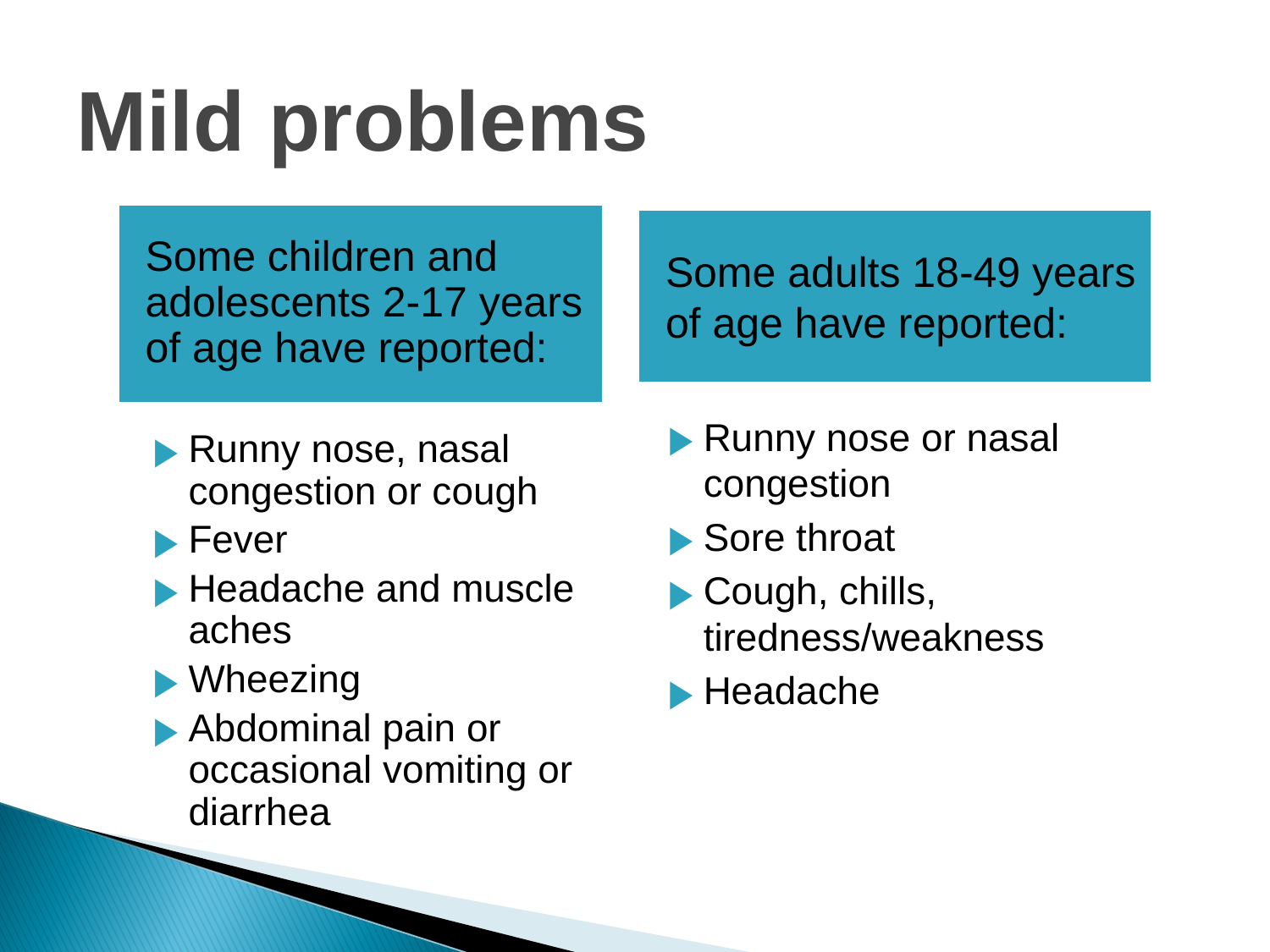

Mild problems
Some children and adolescents 2-17 years of age have reported:
Some adults 18-49 years of age have reported:

Runny nose, nasal congestion or cough
Fever
Headache and muscle aches
Wheezing
Abdominal pain or occasional vomiting or diarrhea
Runny nose or nasal congestion
Sore throat
Cough, chills, tiredness/weakness
Headache